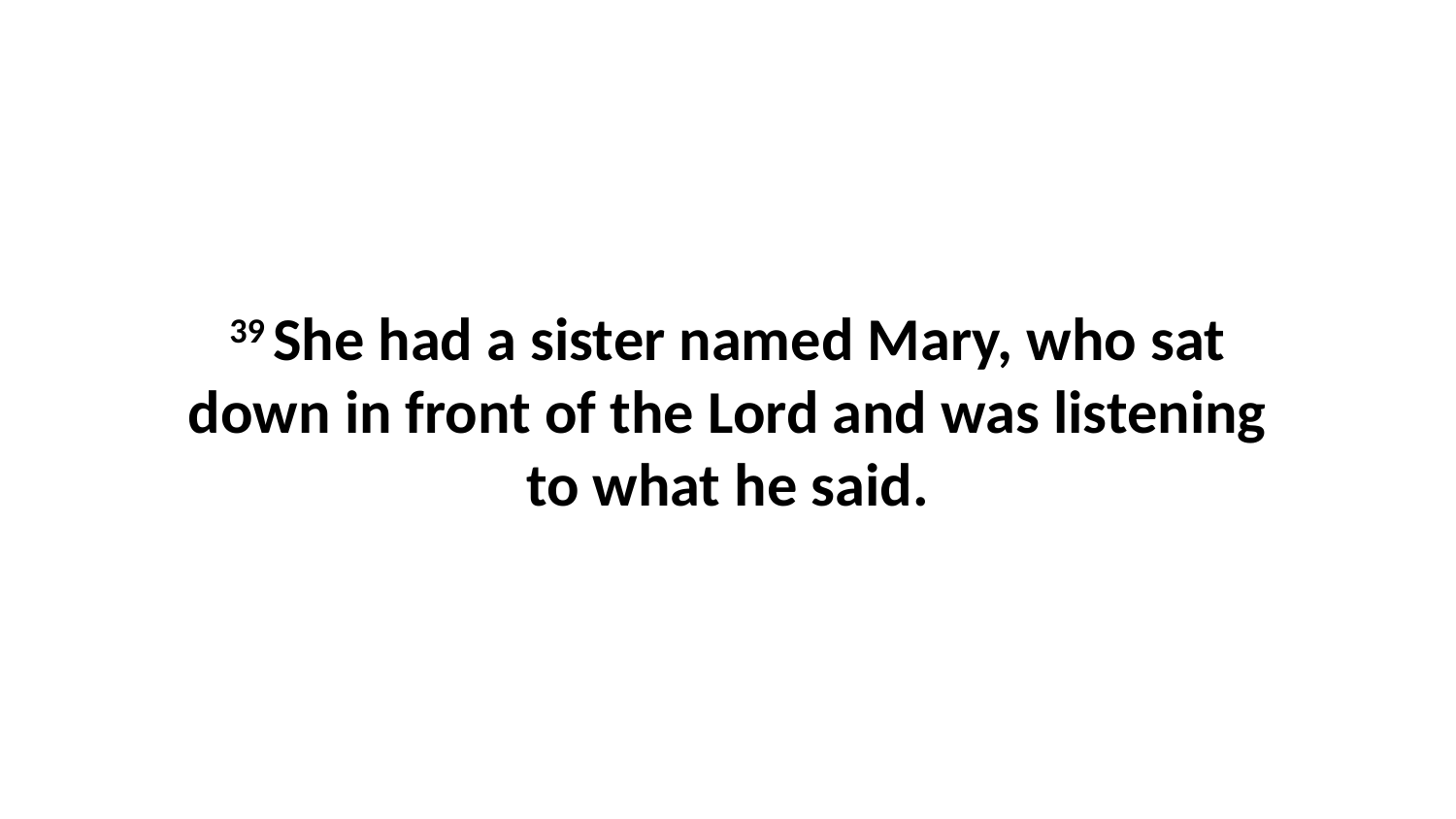

39 She had a sister named Mary, who sat down in front of the Lord and was listening to what he said.